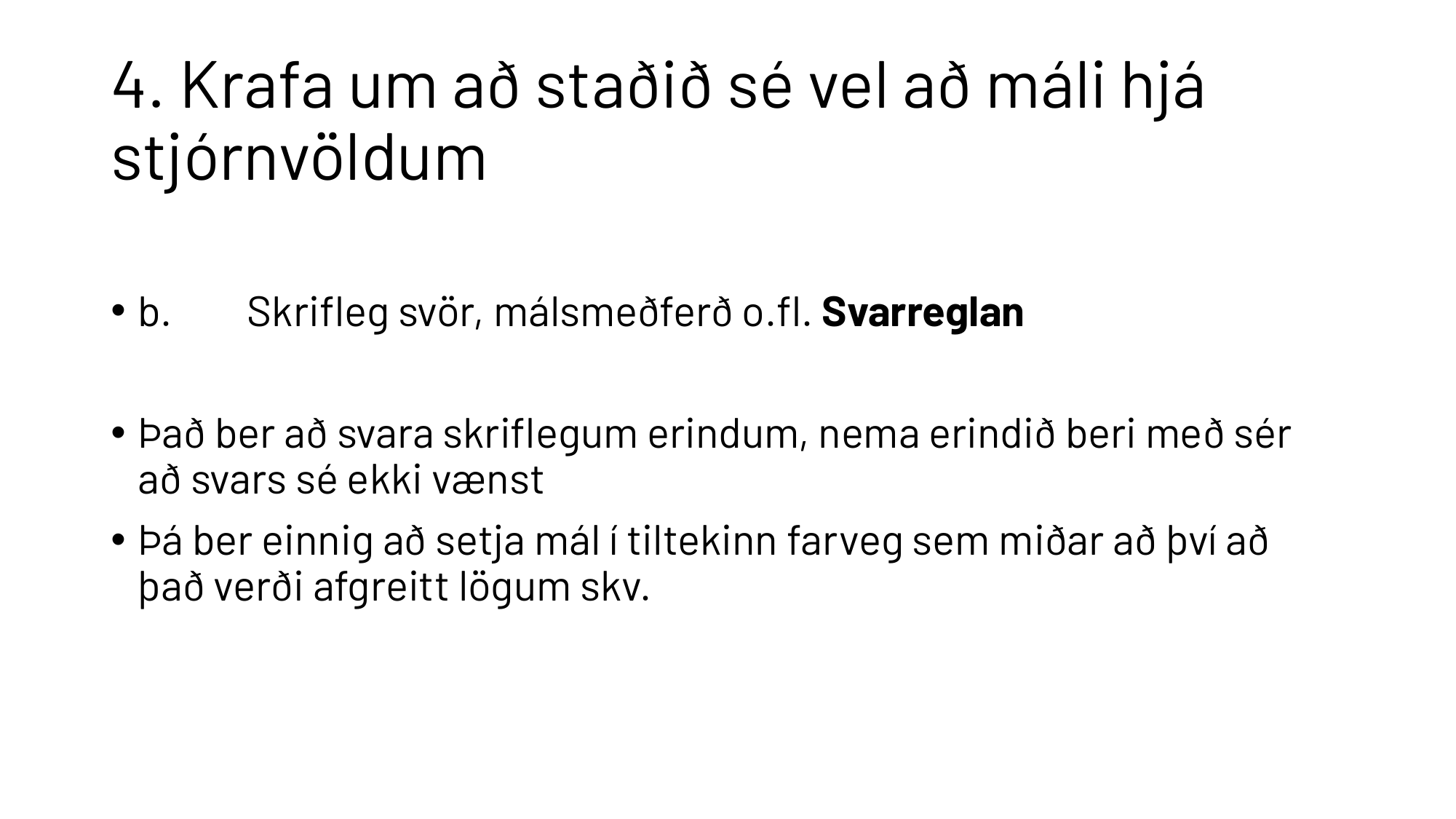

# 4. Krafa um að staðið sé vel að máli hjá stjórnvöldum

b.	Skrifleg svör, málsmeðferð o.fl. Svarreglan

Það ber að svara skriflegum erindum, nema erindið beri með sér að svars sé ekki vænst
Þá ber einnig að setja mál í tiltekinn farveg sem miðar að því að það verði afgreitt lögum skv.